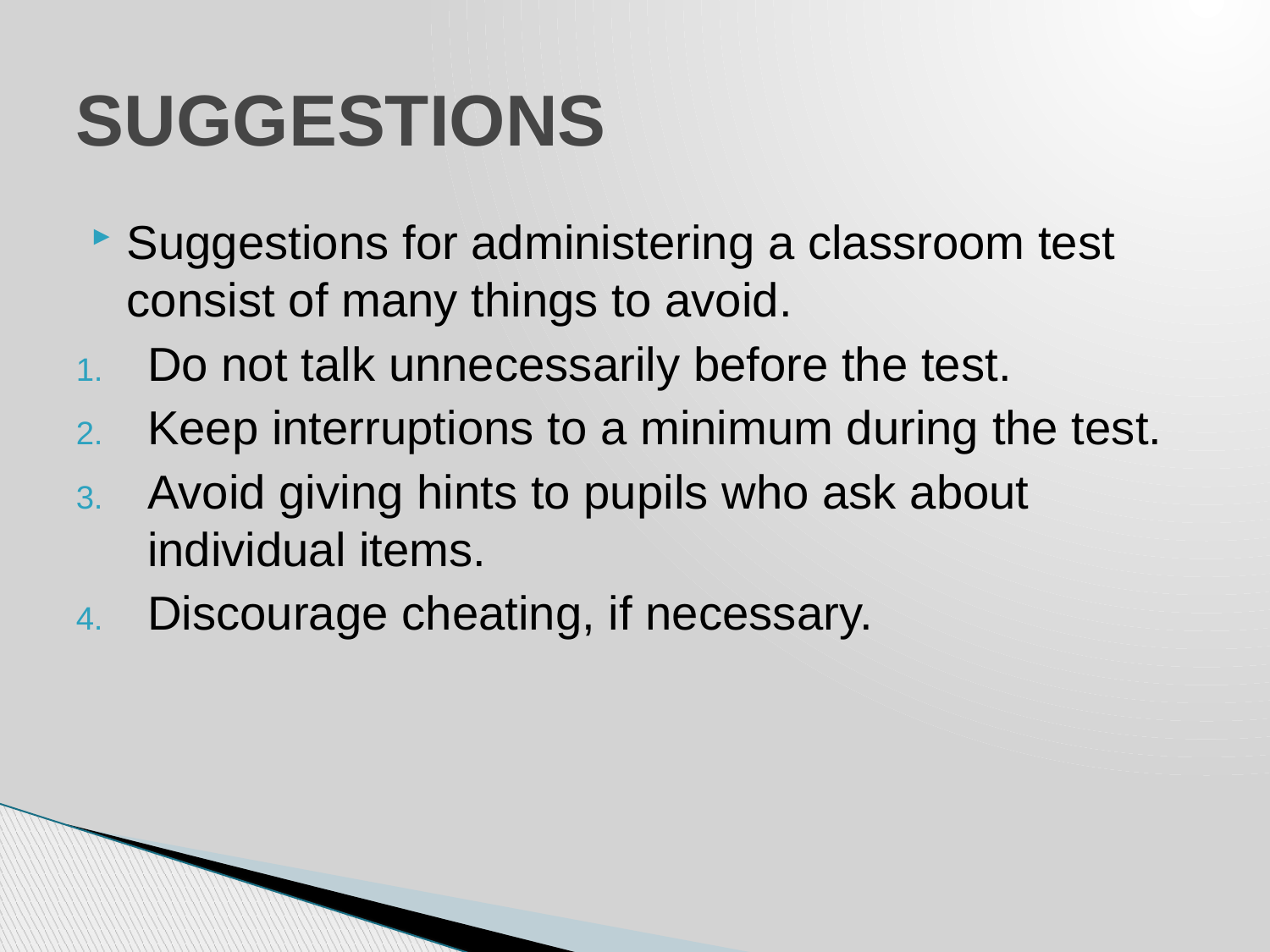

# SUGGESTIONS
Suggestions for administering a classroom test consist of many things to avoid.
Do not talk unnecessarily before the test.
Keep interruptions to a minimum during the test.
Avoid giving hints to pupils who ask about individual items.
Discourage cheating, if necessary.